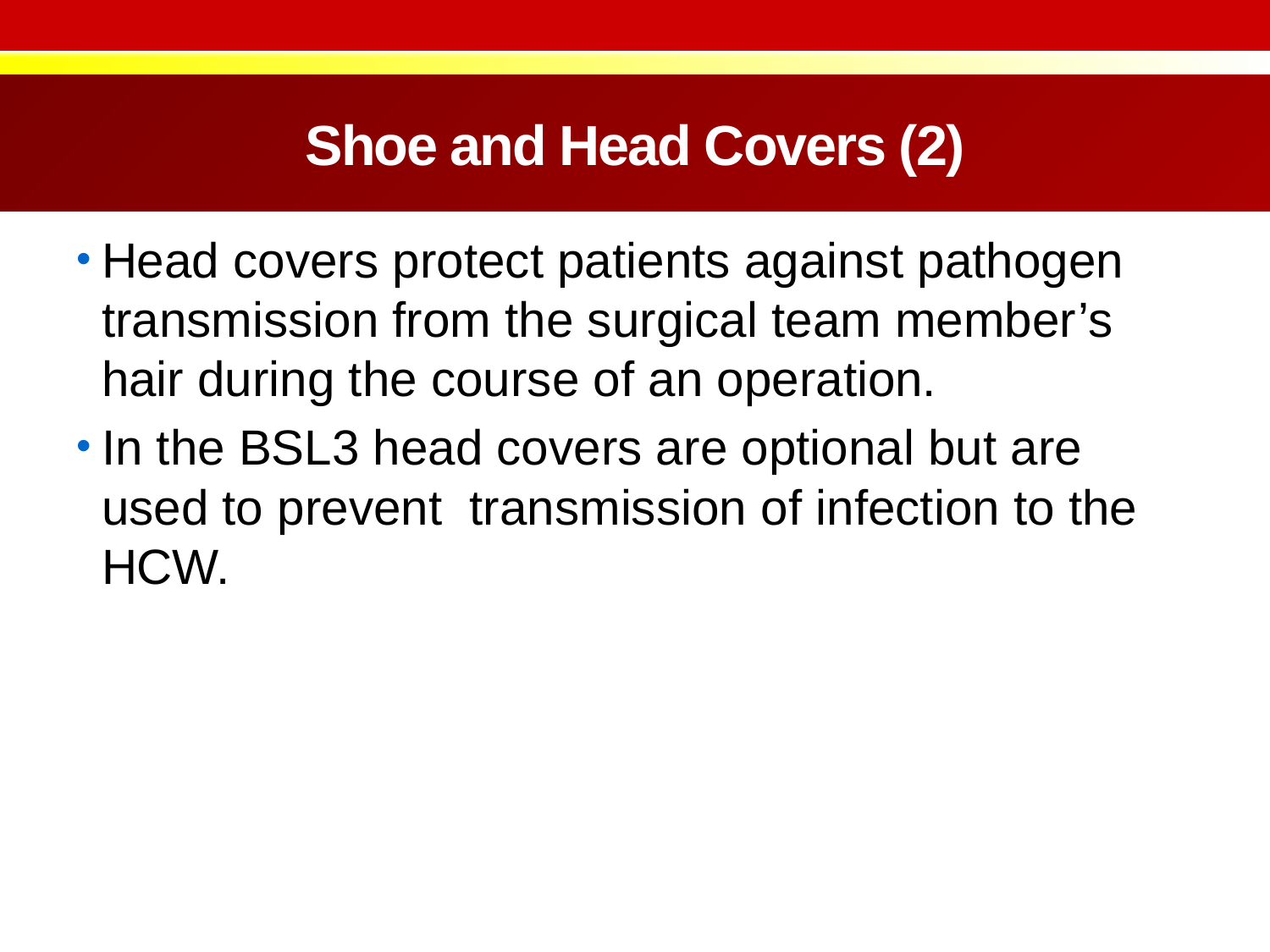

# Shoe and Head Covers (2)
Head covers protect patients against pathogen transmission from the surgical team member’s hair during the course of an operation.
In the BSL3 head covers are optional but are used to prevent  transmission of infection to the HCW.